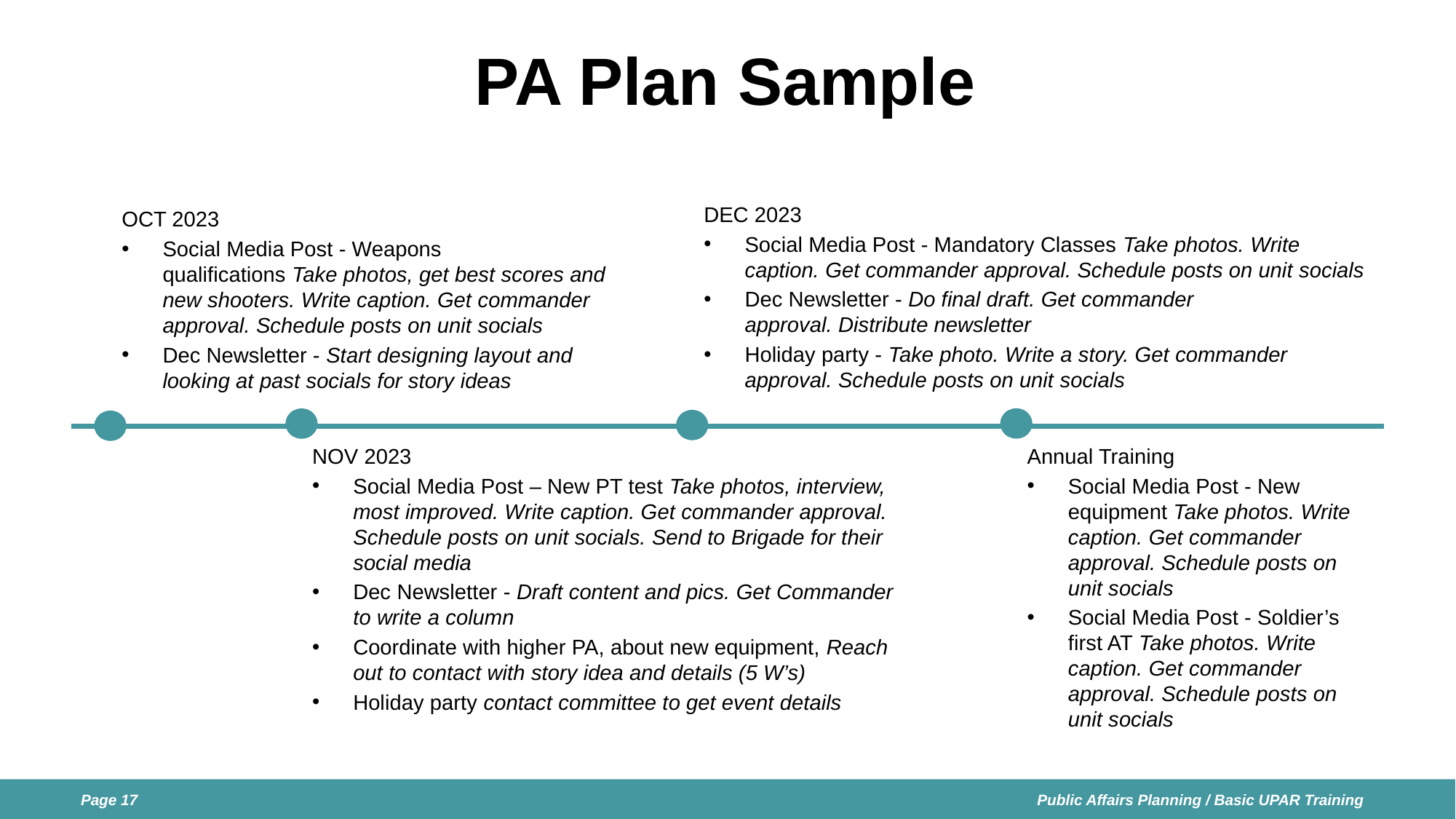

# PA Plan Sample
OCT 2023
Social Media Post - Weapons qualifications Take photos, get best scores and new shooters. Write caption. Get commander approval. Schedule posts on unit socials
Dec Newsletter - Start designing layout and looking at past socials for story ideas
DEC 2023
Social Media Post - Mandatory Classes Take photos. Write caption. Get commander approval. Schedule posts on unit socials
Dec Newsletter - Do final draft. Get commander approval. Distribute newsletter
Holiday party - Take photo. Write a story. Get commander approval. Schedule posts on unit socials

Annual Training
Social Media Post - New equipment Take photos. Write caption. Get commander approval. Schedule posts on unit socials
Social Media Post - Soldier’s first AT Take photos. Write caption. Get commander approval. Schedule posts on unit socials
NOV 2023
Social Media Post – New PT test Take photos, interview, most improved. Write caption. Get commander approval. Schedule posts on unit socials. Send to Brigade for their social media
Dec Newsletter - Draft content and pics. Get Commander to write a column
Coordinate with higher PA, about new equipment, Reach out to contact with story idea and details (5 W’s)
Holiday party contact committee to get event details

Public Affairs Planning / Basic UPAR Training
Page 17